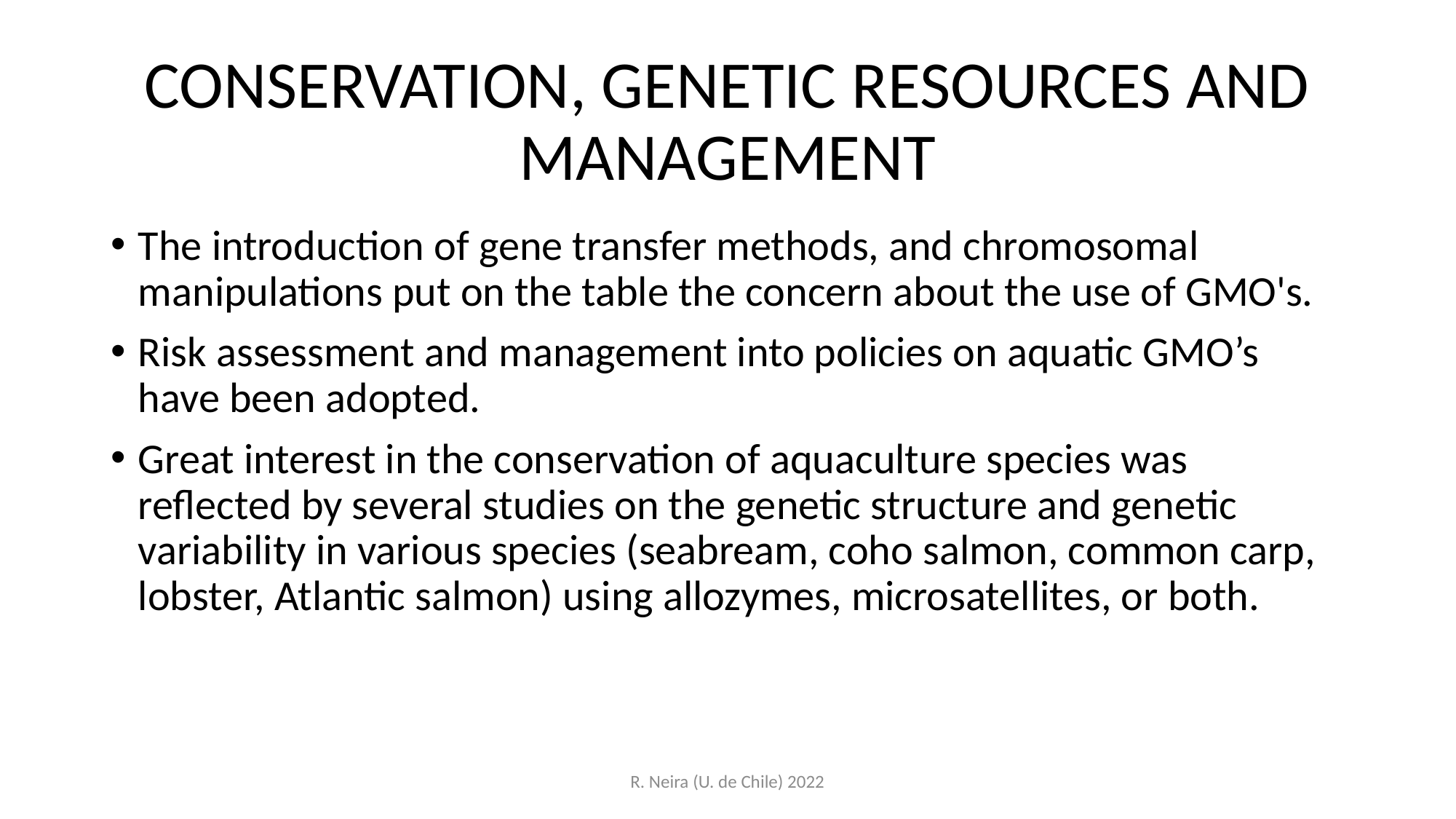

# CONSERVATION, GENETIC RESOURCES AND MANAGEMENT
The introduction of gene transfer methods, and chromosomal manipulations put on the table the concern about the use of GMO's.
Risk assessment and management into policies on aquatic GMO’s have been adopted.
Great interest in the conservation of aquaculture species was reflected by several studies on the genetic structure and genetic variability in various species (seabream, coho salmon, common carp, lobster, Atlantic salmon) using allozymes, microsatellites, or both.

R. Neira (U. de Chile) 2022